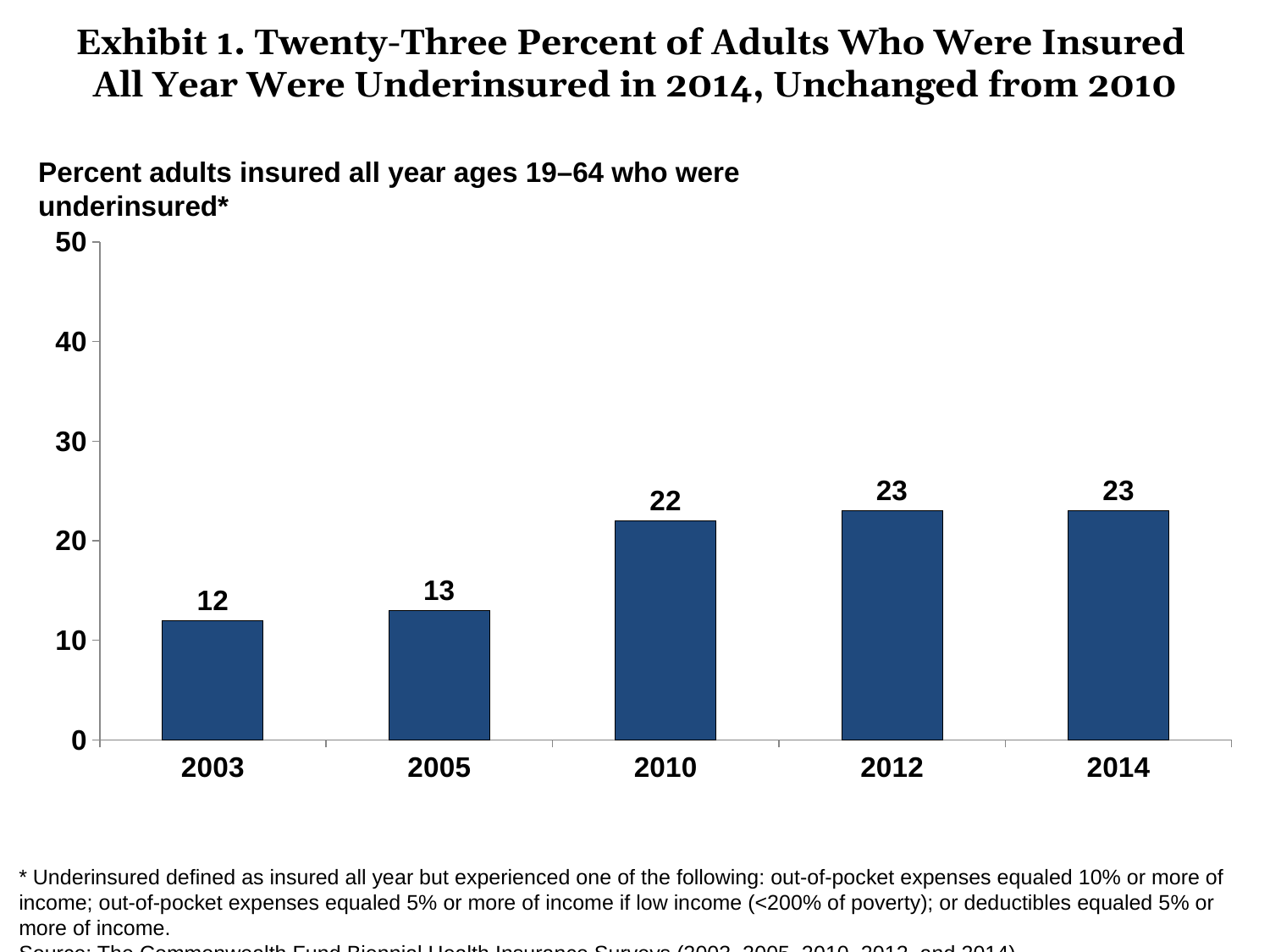

Exhibit 1. Twenty-Three Percent of Adults Who Were Insured
All Year Were Underinsured in 2014, Unchanged from 2010
Percent adults insured all year ages 19–64 who were underinsured*

### Chart

| Category | 2014 |
|---|---|
| 2003.0 | 12.0 |
| 2005.0 | 13.0 |
| 2010.0 | 22.0 |
| 2012.0 | 23.0 |
| 2014.0 | 23.0 |
* Underinsured defined as insured all year but experienced one of the following: out-of-pocket expenses equaled 10% or more of income; out-of-pocket expenses equaled 5% or more of income if low income (<200% of poverty); or deductibles equaled 5% or more of income.
Source: The Commonwealth Fund Biennial Health Insurance Surveys (2003, 2005, 2010, 2012, and 2014).